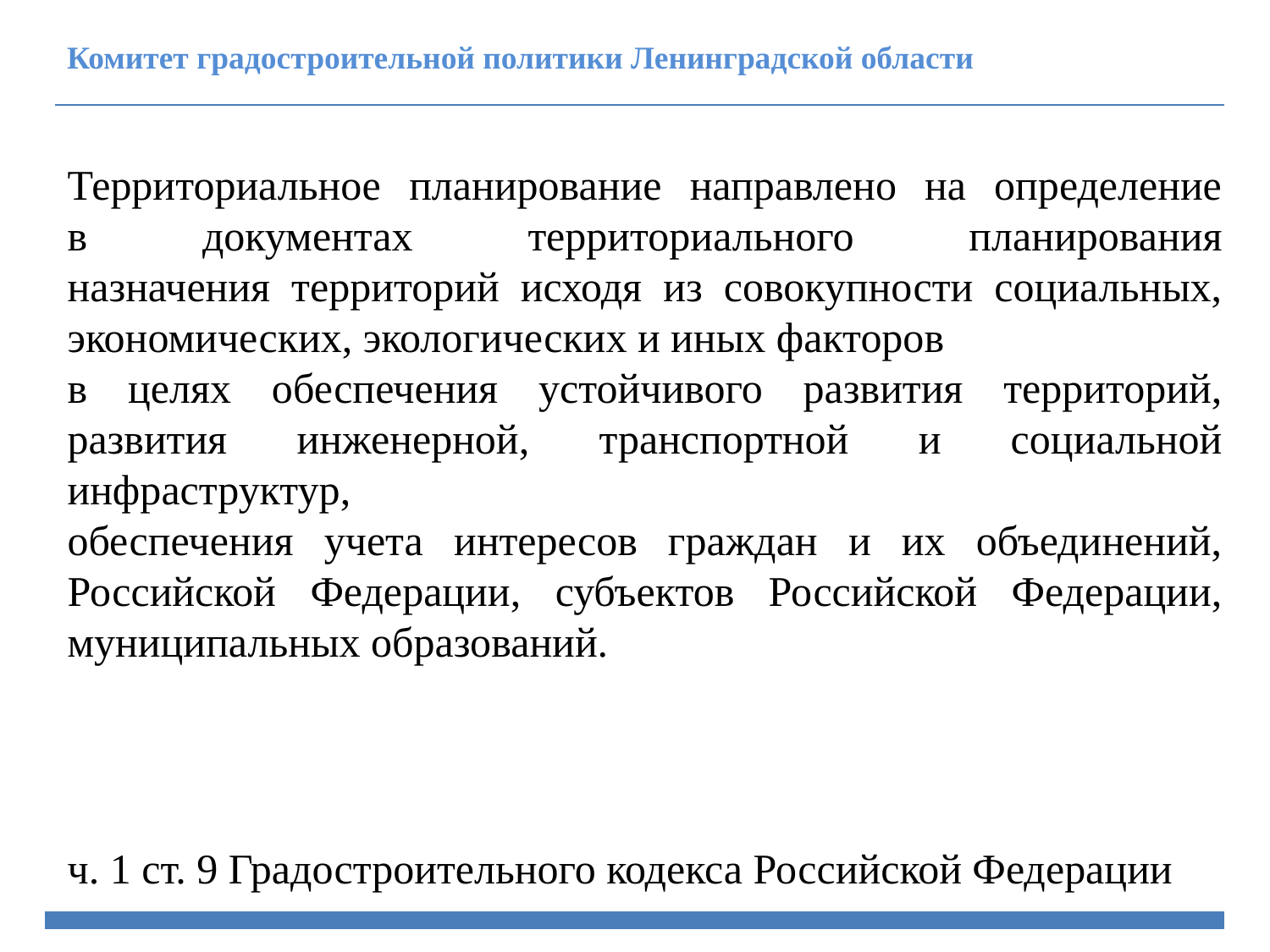

Комитет градостроительной политики Ленинградской области
Территориальное планирование направлено на определение
в документах территориального планирования
назначения территорий исходя из совокупности социальных, экономических, экологических и иных факторов
в целях обеспечения устойчивого развития территорий, развития инженерной, транспортной и социальной инфраструктур,
обеспечения учета интересов граждан и их объединений, Российской Федерации, субъектов Российской Федерации, муниципальных образований.

ч. 1 ст. 9 Градостроительного кодекса Российской Федерации